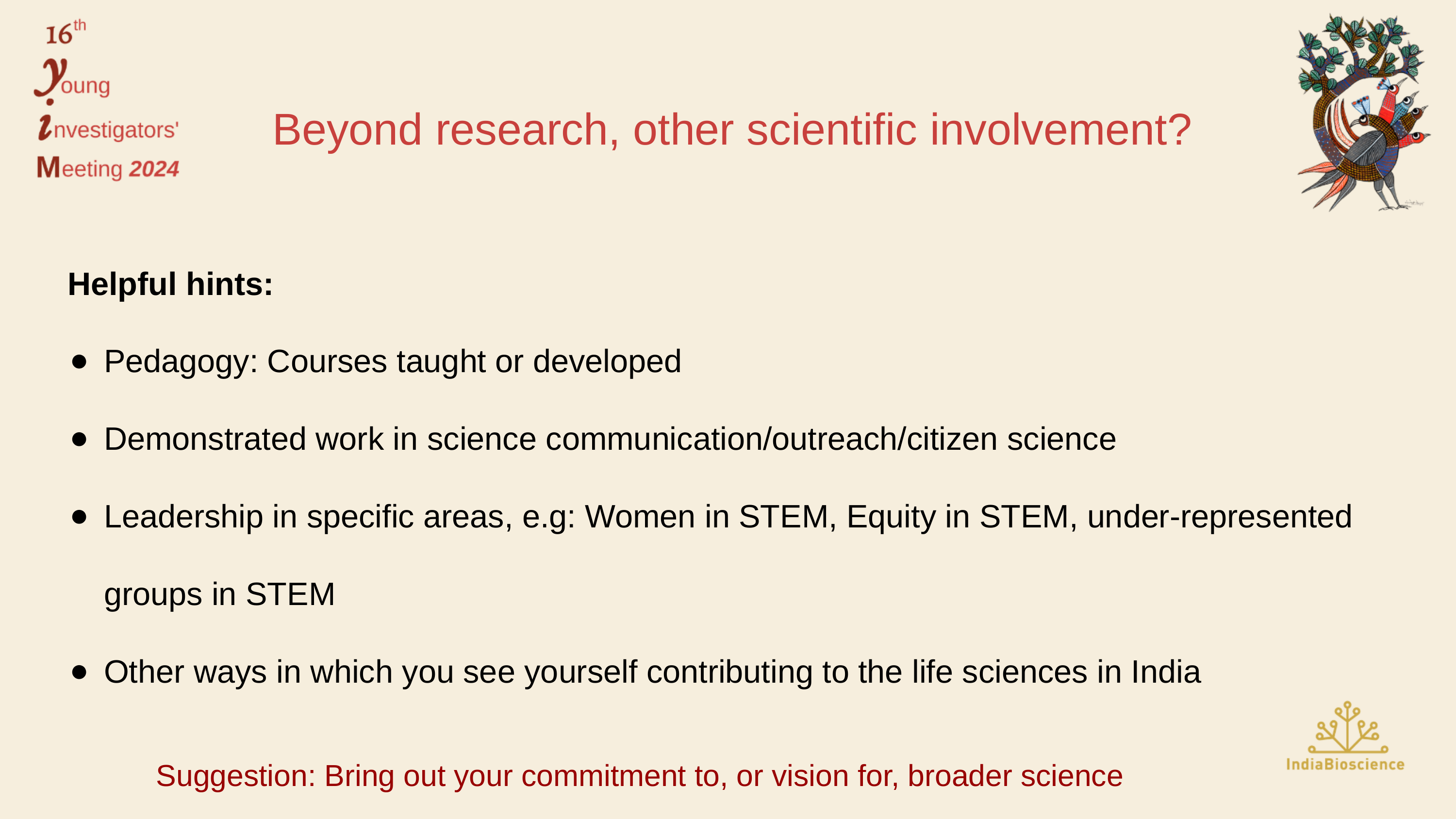

Beyond research, other scientific involvement?
Helpful hints:
Pedagogy: Courses taught or developed
Demonstrated work in science communication/outreach/citizen science
Leadership in specific areas, e.g: Women in STEM, Equity in STEM, under-represented groups in STEM
Other ways in which you see yourself contributing to the life sciences in India
Suggestion: Bring out your commitment to, or vision for, broader science